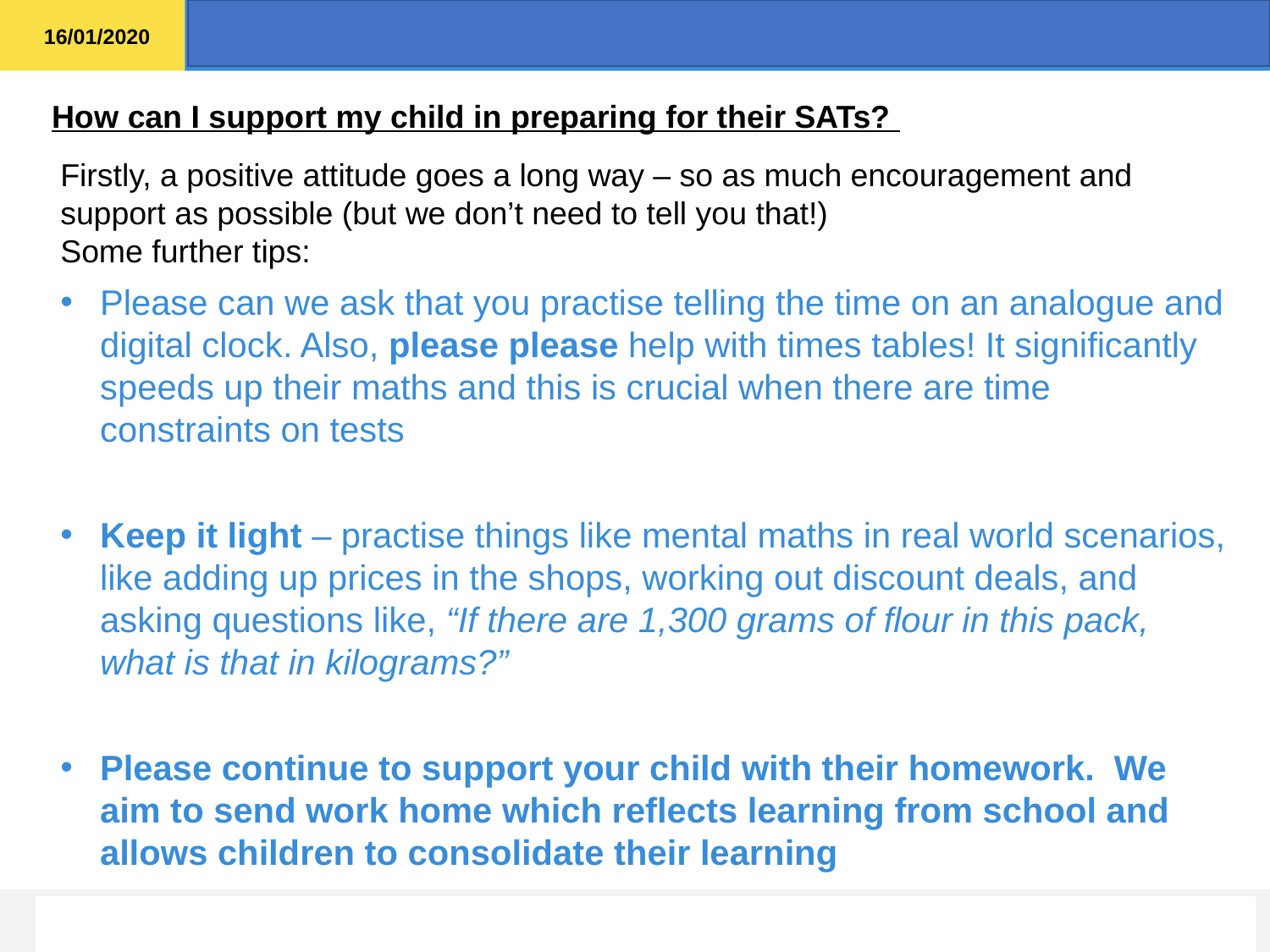

How can I support my child in preparing for their SATs?
Firstly, a positive attitude goes a long way – so as much encouragement and support as possible (but we don’t need to tell you that!)
Some further tips:
Please can we ask that you practise telling the time on an analogue and digital clock. Also, please please help with times tables! It significantly speeds up their maths and this is crucial when there are time constraints on tests

Keep it light – practise things like mental maths in real world scenarios, like adding up prices in the shops, working out discount deals, and asking questions like, “If there are 1,300 grams of flour in this pack, what is that in kilograms?”

Please continue to support your child with their homework.  We aim to send work home which reflects learning from school and allows children to consolidate their learning